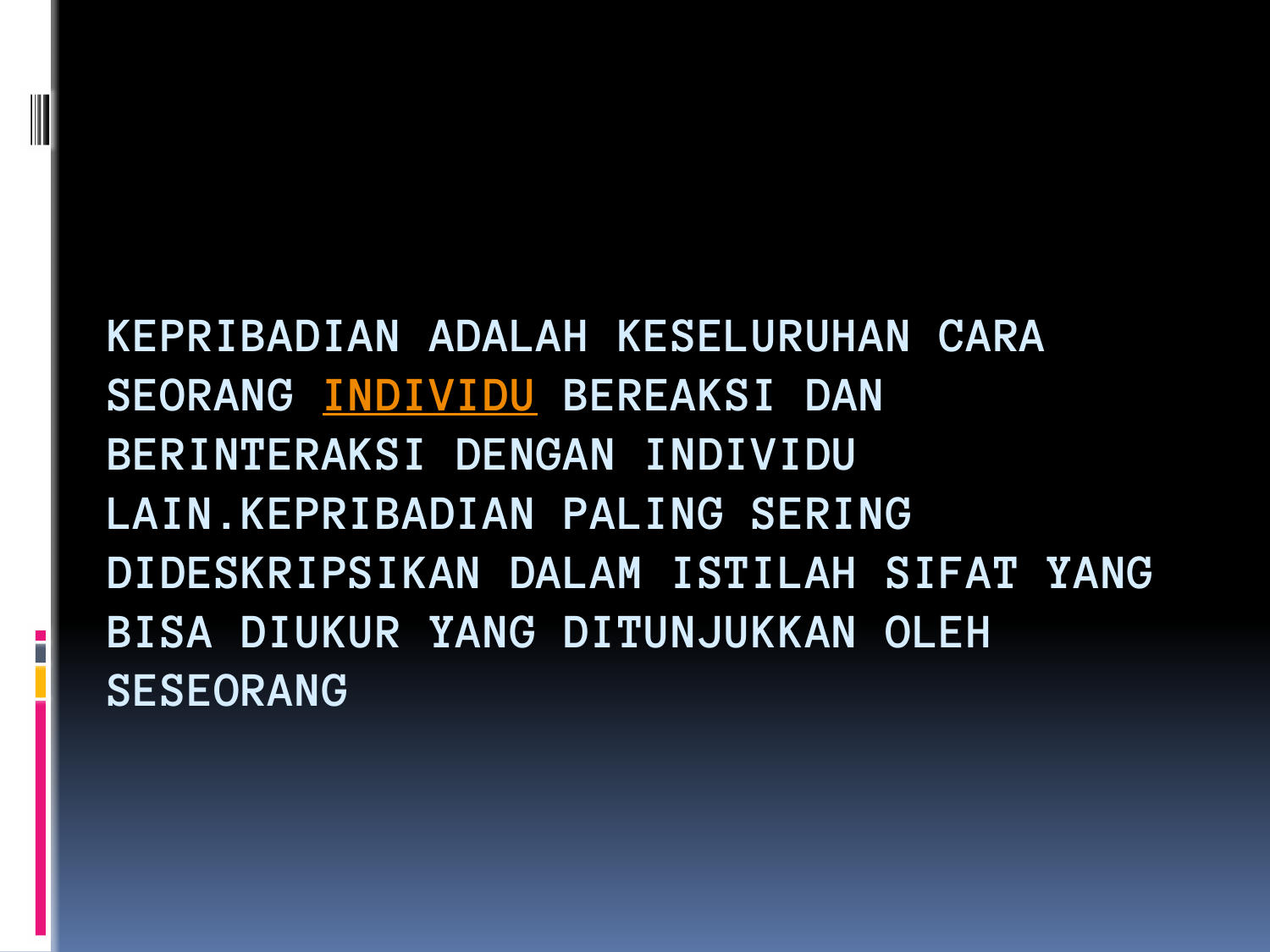

# Kepribadian adalah keseluruhan cara seorang individu bereaksi dan berinteraksi dengan individu lain.Kepribadian paling sering dideskripsikan dalam istilah sifat yang bisa diukur yang ditunjukkan oleh seseorang